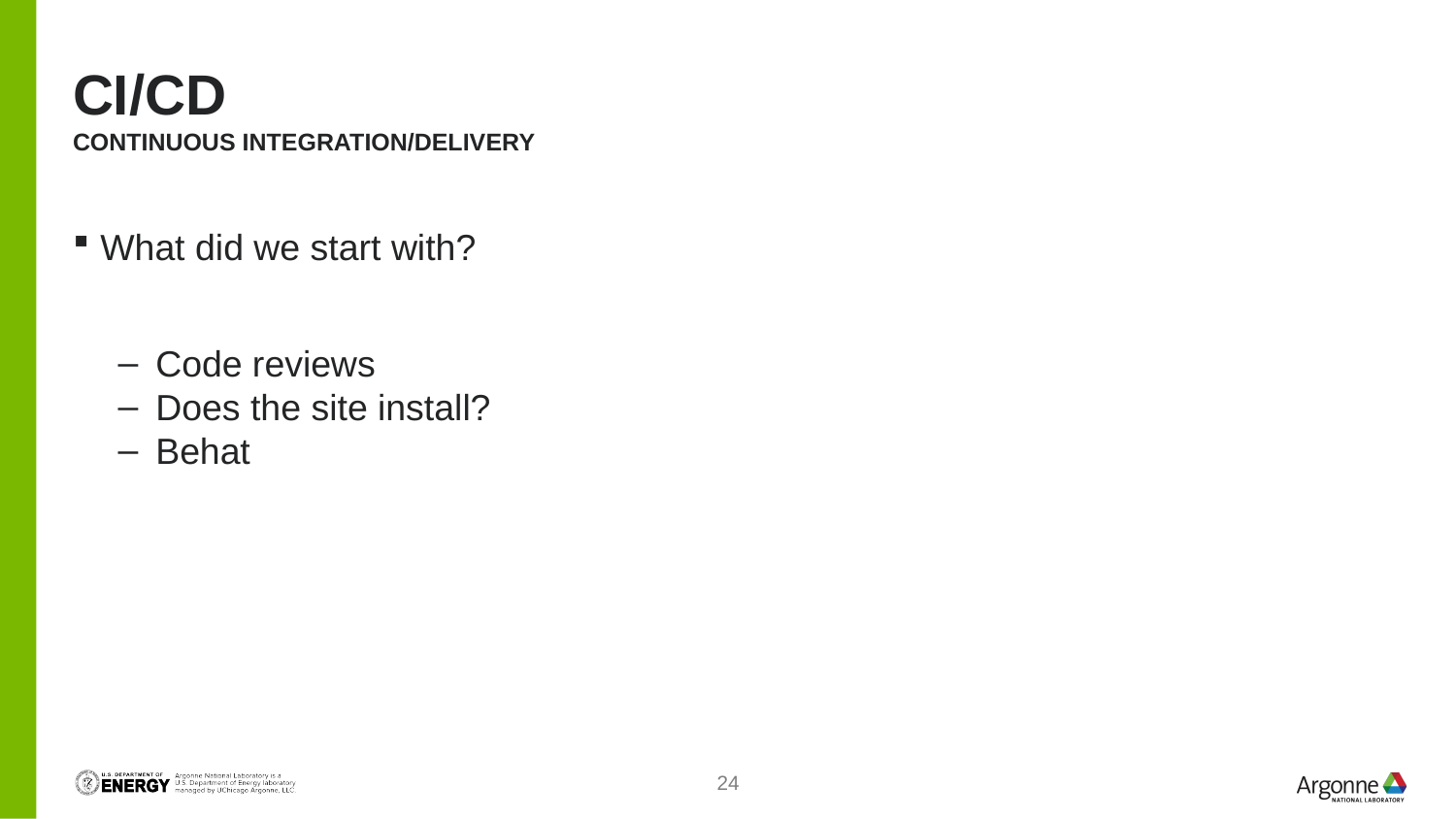

# CI/CD Continuous integration/delivery
What did we start with?

Code reviews
Does the site install?
Behat

24